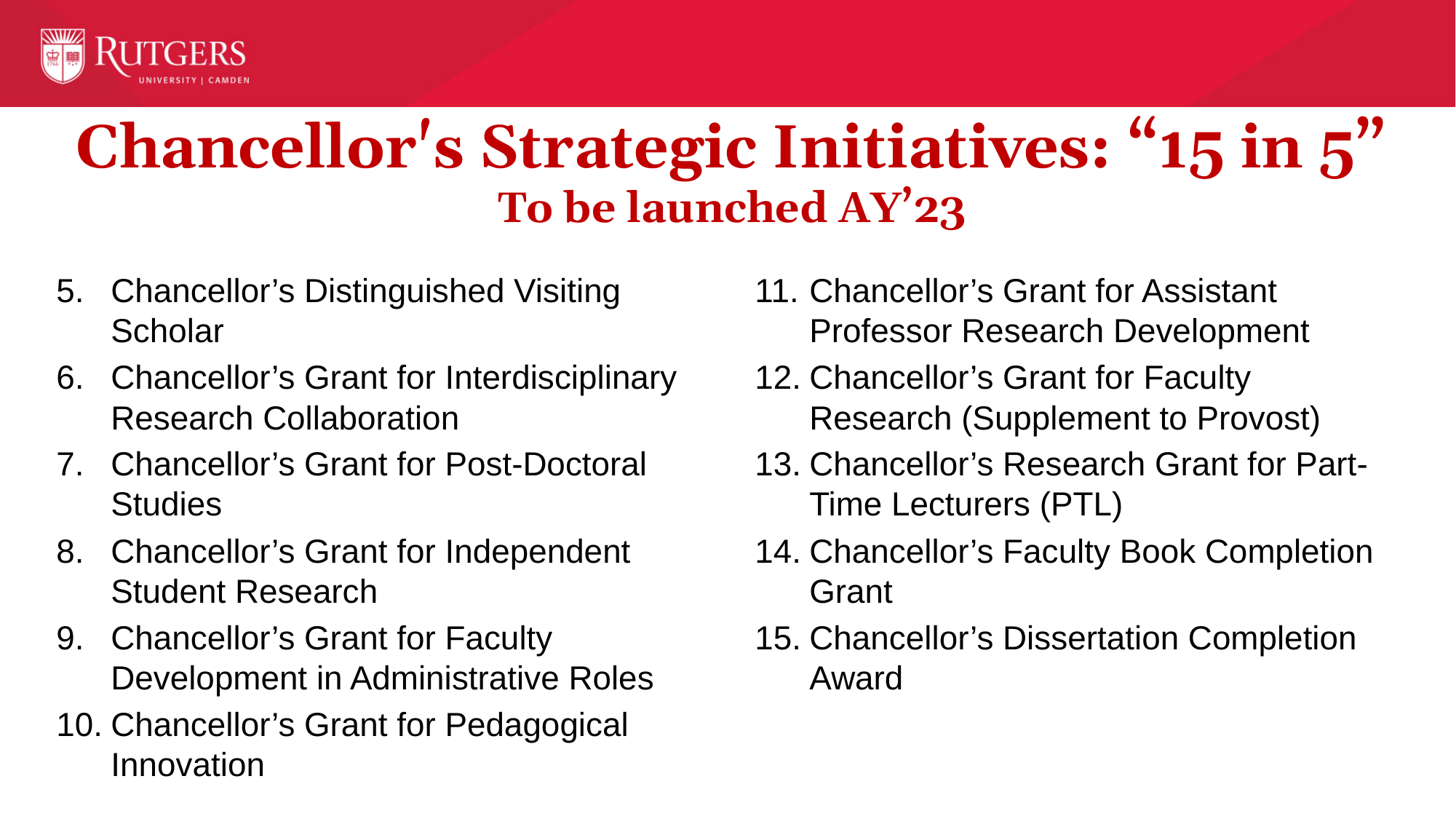

Chancellor's Strategic Initiatives: “15 in 5”
To be launched AY’23
Chancellor’s Distinguished Visiting Scholar
Chancellor’s Grant for Interdisciplinary Research Collaboration
Chancellor’s Grant for Post-Doctoral Studies
Chancellor’s Grant for Independent Student Research
Chancellor’s Grant for Faculty Development in Administrative Roles
Chancellor’s Grant for Pedagogical Innovation
Chancellor’s Grant for Assistant Professor Research Development
Chancellor’s Grant for Faculty Research (Supplement to Provost)
Chancellor’s Research Grant for Part-Time Lecturers (PTL)
Chancellor’s Faculty Book Completion Grant
Chancellor’s Dissertation Completion Award